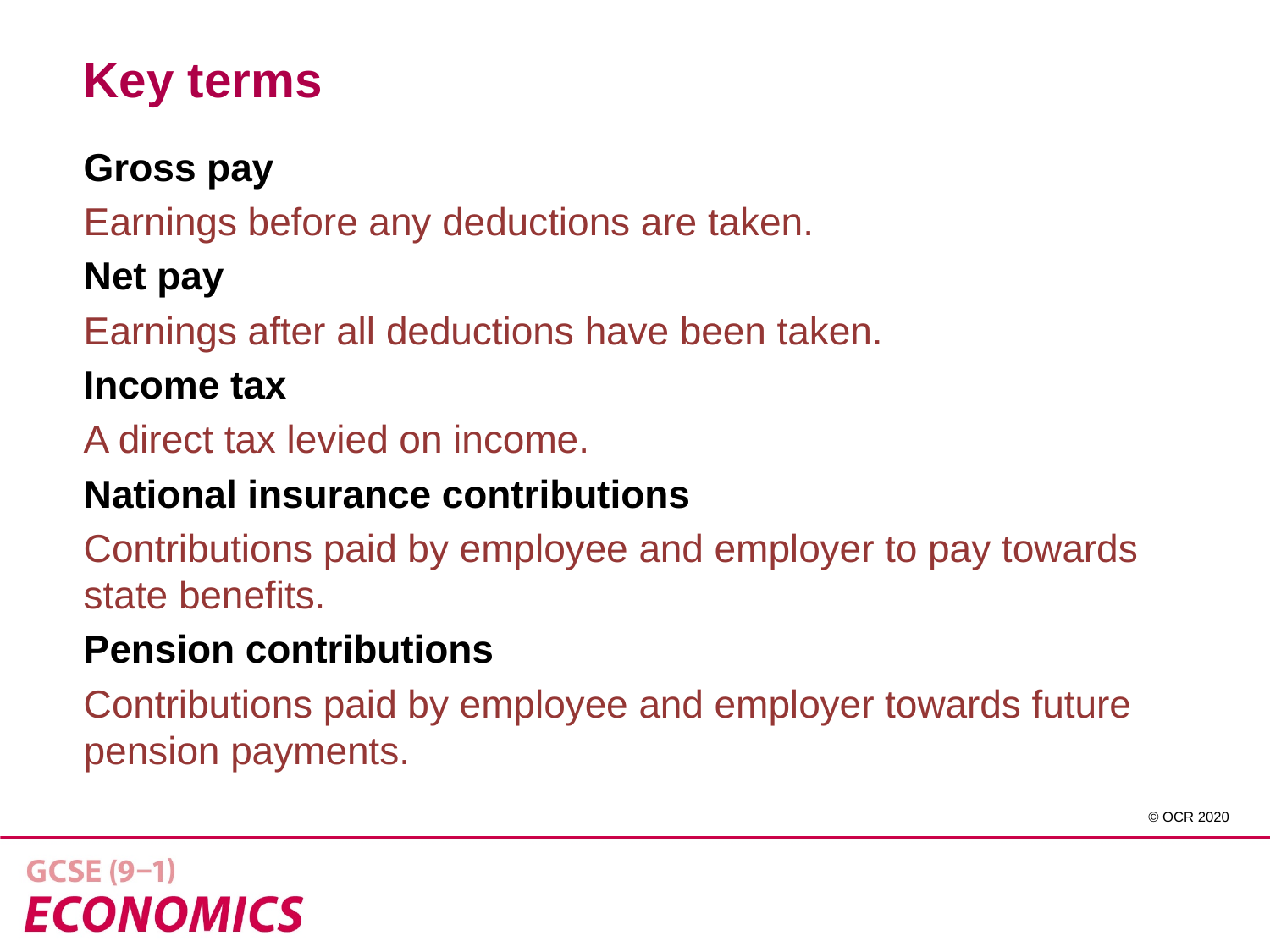

Key terms
Gross pay
Earnings before any deductions are taken.
Net pay
Earnings after all deductions have been taken.
Income tax
A direct tax levied on income.
National insurance contributions
Contributions paid by employee and employer to pay towards state benefits.
Pension contributions
Contributions paid by employee and employer towards future pension payments.